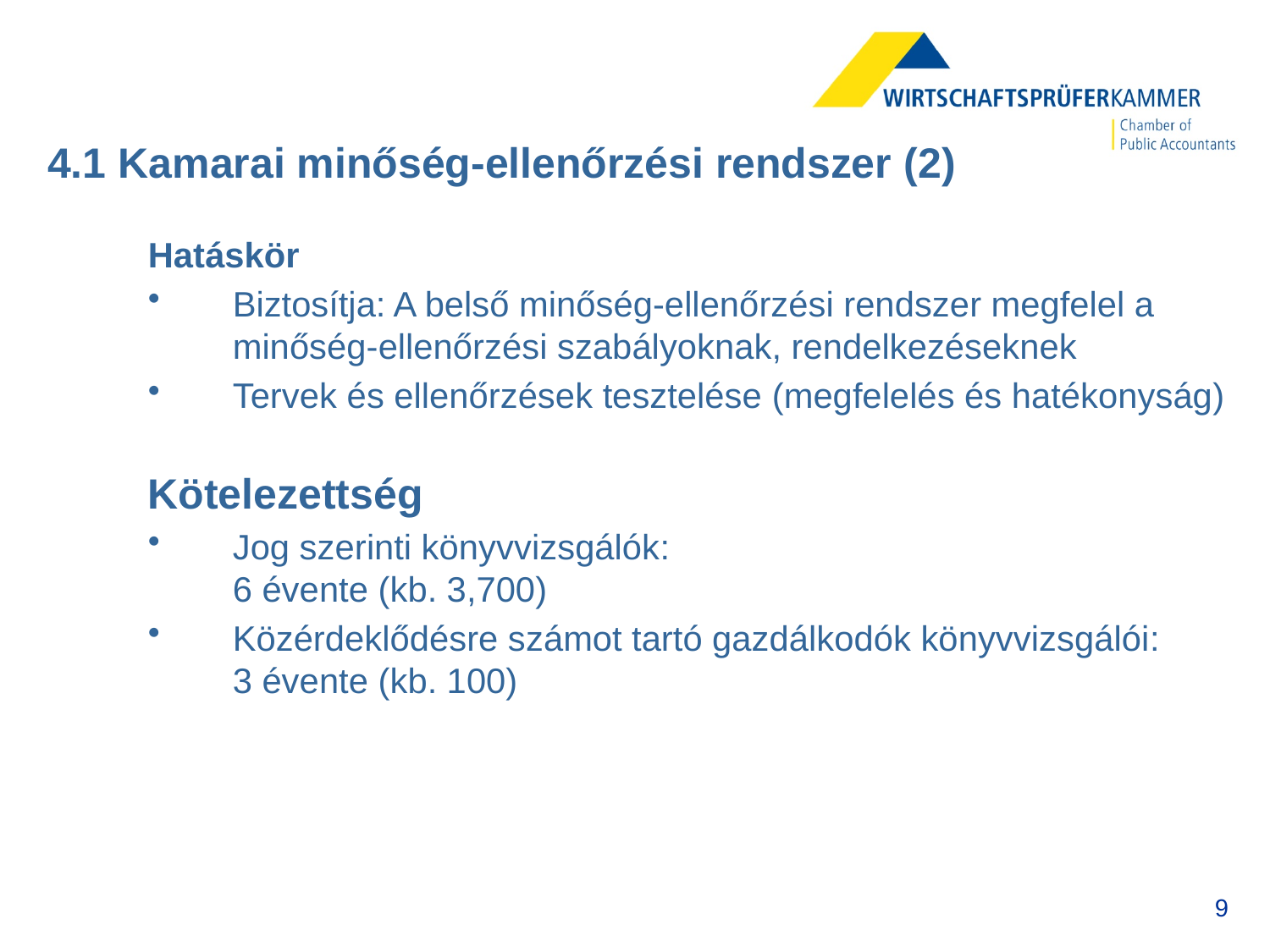

# 4.1 Kamarai minőség-ellenőrzési rendszer (2)
Hatáskör
Biztosítja: A belső minőség-ellenőrzési rendszer megfelel a minőség-ellenőrzési szabályoknak, rendelkezéseknek
Tervek és ellenőrzések tesztelése (megfelelés és hatékonyság)
Kötelezettség
Jog szerinti könyvvizsgálók:
6 évente (kb. 3,700)
Közérdeklődésre számot tartó gazdálkodók könyvvizsgálói:
3 évente (kb. 100)
9